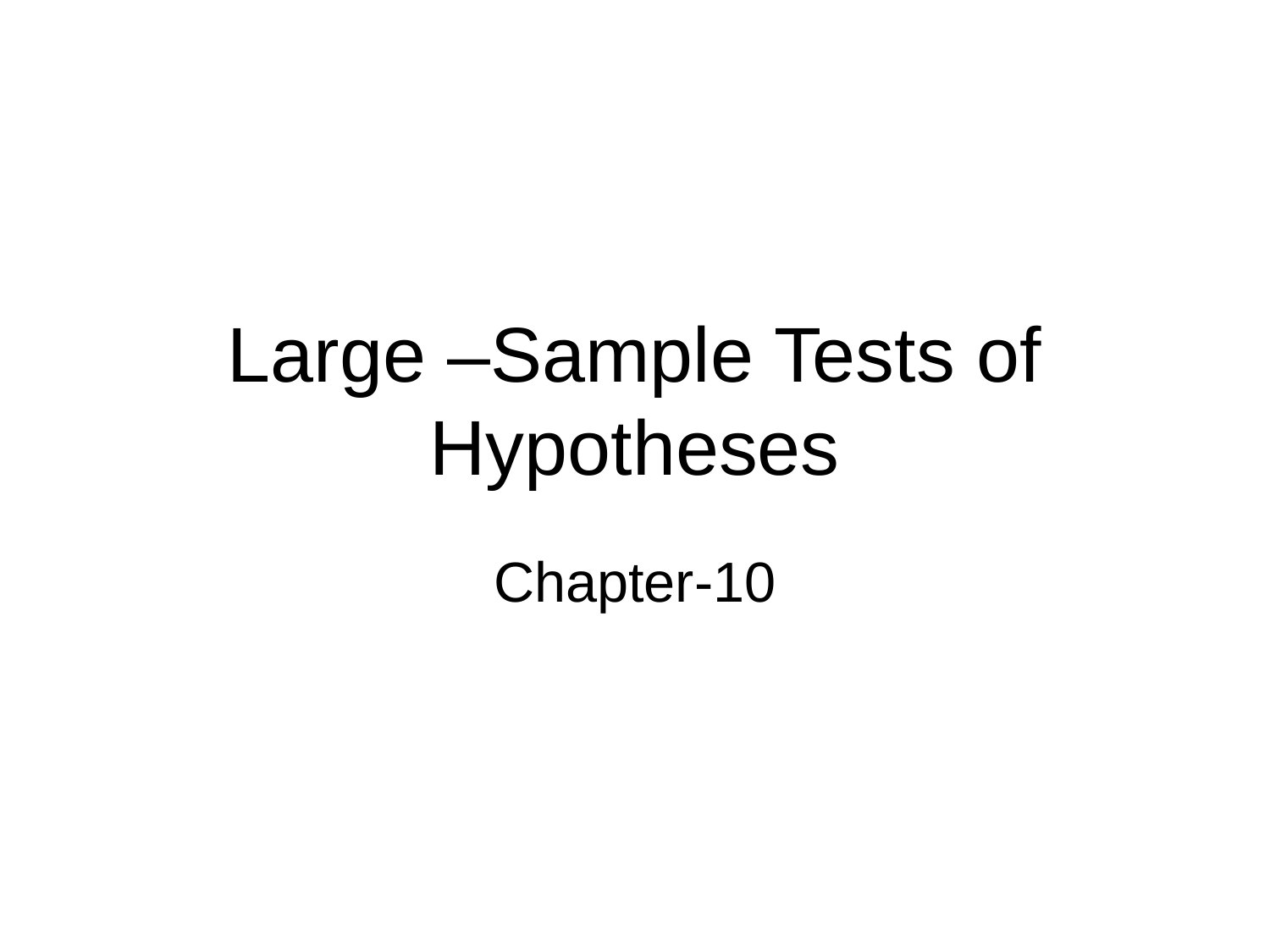

# Large –Sample Tests of Hypotheses
Chapter-10